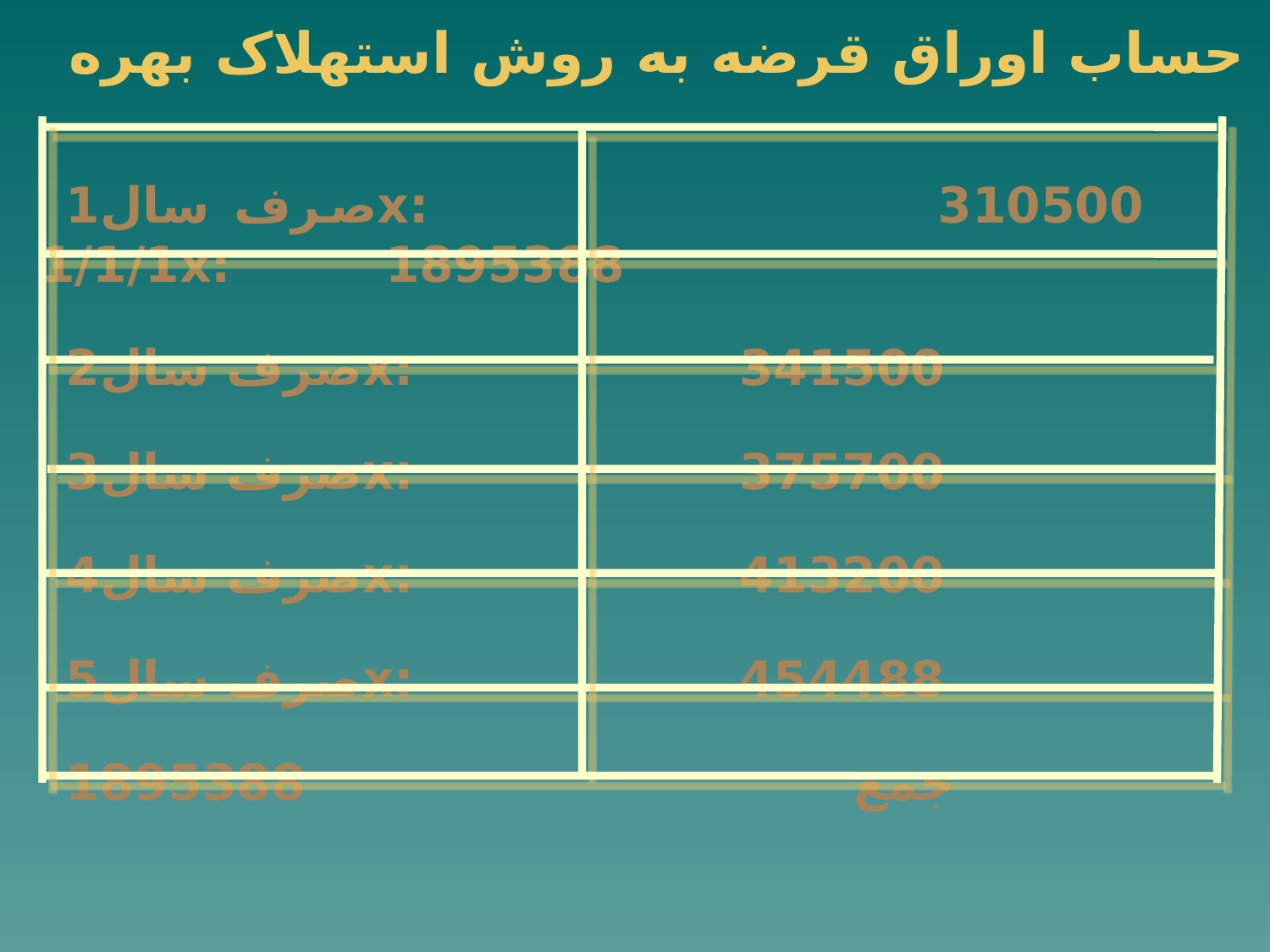

حساب اوراق قرضه به روش استهلاک بهره

صرف سال1x:                	310500	   1/1/1x:         1895388

صرف سال2x:                   341500

صرف سال3x:                   375700

صرف سال4x:                   413200

صرف سال5x:                   454488

جمع                                1895388